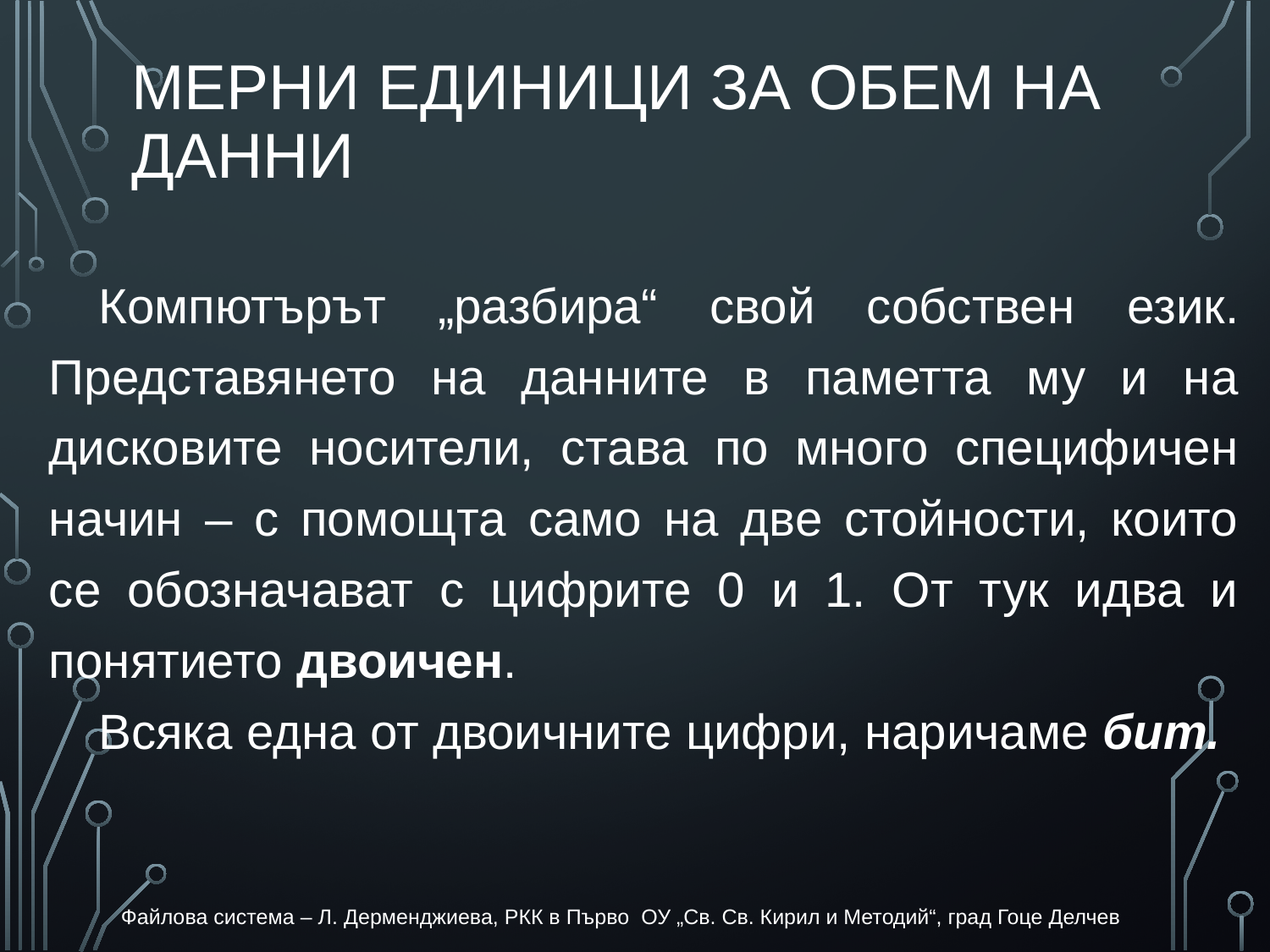

# Мерни единици за обем на данни
Компютърът „разбира“ свой собствен език. Представянето на данните в паметта му и на дисковите носители, става по много специфичен начин – с помощта само на две стойности, които се обозначават с цифрите 0 и 1. От тук идва и понятието двоичен.
Всяка една от двоичните цифри, наричаме бит.